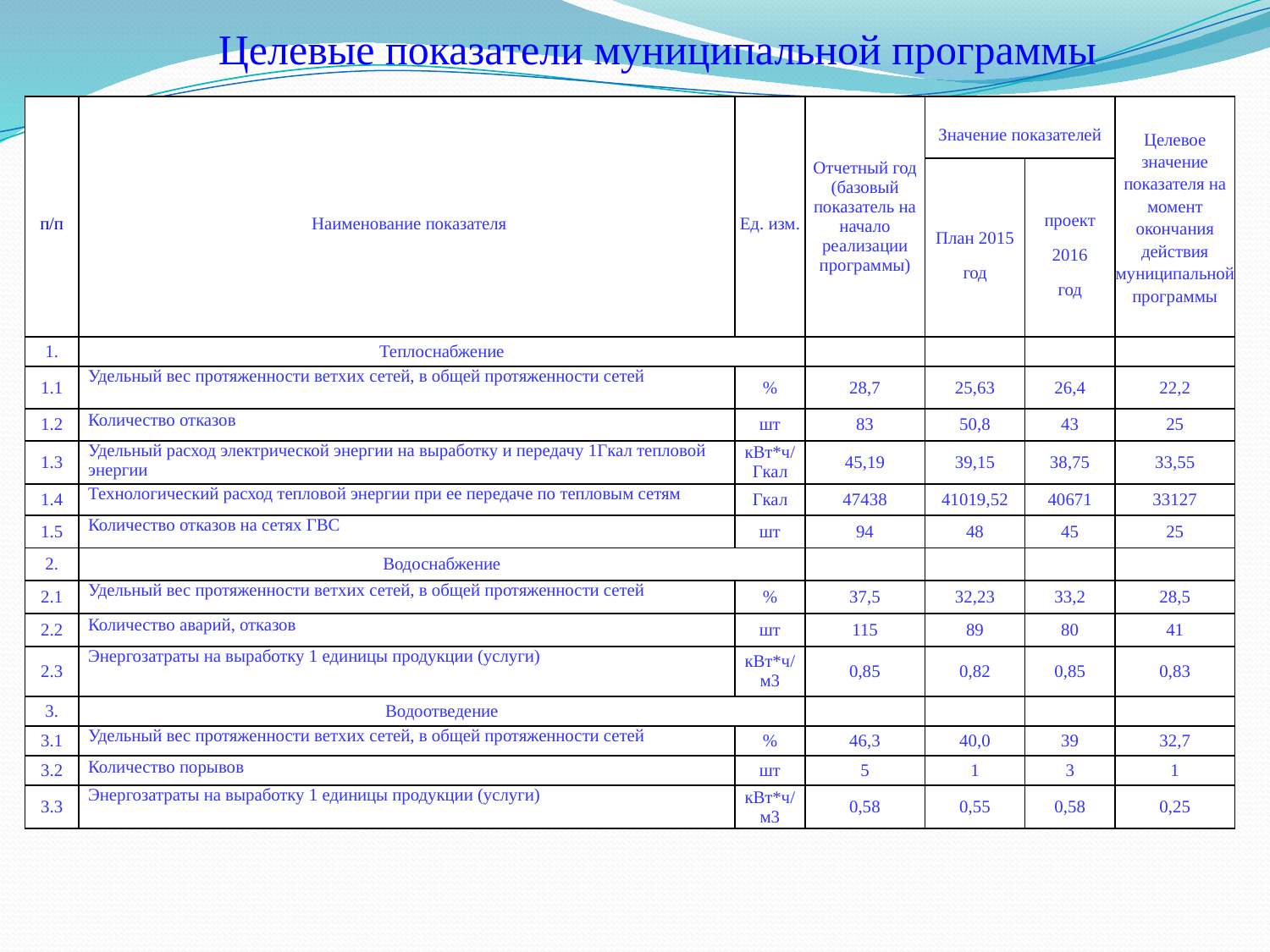

Целевые показатели муниципальной программы
| п/п | Наименование показателя | Ед. изм. | Отчетный год (базовый показатель на начало реализации программы) | Значение показателей |  | Целевое значение показателя на момент окончания действия муниципальной программы |
| --- | --- | --- | --- | --- | --- | --- |
|  |  |  |  | План 2015 год | проект 2016 год |  |
| 1. | Теплоснабжение |  |  |  |  |  |
| 1.1 | Удельный вес протяженности ветхих сетей, в общей протяженности сетей | % | 28,7 | 25,63 | 26,4 | 22,2 |
| 1.2 | Количество отказов | шт | 83 | 50,8 | 43 | 25 |
| 1.3 | Удельный расход электрической энергии на выработку и передачу 1Гкал тепловой энергии | кВт\*ч/ Гкал | 45,19 | 39,15 | 38,75 | 33,55 |
| 1.4 | Технологический расход тепловой энергии при ее передаче по тепловым сетям | Гкал | 47438 | 41019,52 | 40671 | 33127 |
| 1.5 | Количество отказов на сетях ГВС | шт | 94 | 48 | 45 | 25 |
| 2. | Водоснабжение |  |  |  |  |  |
| 2.1 | Удельный вес протяженности ветхих сетей, в общей протяженности сетей | % | 37,5 | 32,23 | 33,2 | 28,5 |
| 2.2 | Количество аварий, отказов | шт | 115 | 89 | 80 | 41 |
| 2.3 | Энергозатраты на выработку 1 единицы продукции (услуги) | кВт\*ч/м3 | 0,85 | 0,82 | 0,85 | 0,83 |
| 3. | Водоотведение |  |  |  |  |  |
| 3.1 | Удельный вес протяженности ветхих сетей, в общей протяженности сетей | % | 46,3 | 40,0 | 39 | 32,7 |
| 3.2 | Количество порывов | шт | 5 | 1 | 3 | 1 |
| 3.3 | Энергозатраты на выработку 1 единицы продукции (услуги) | кВт\*ч/м3 | 0,58 | 0,55 | 0,58 | 0,25 |